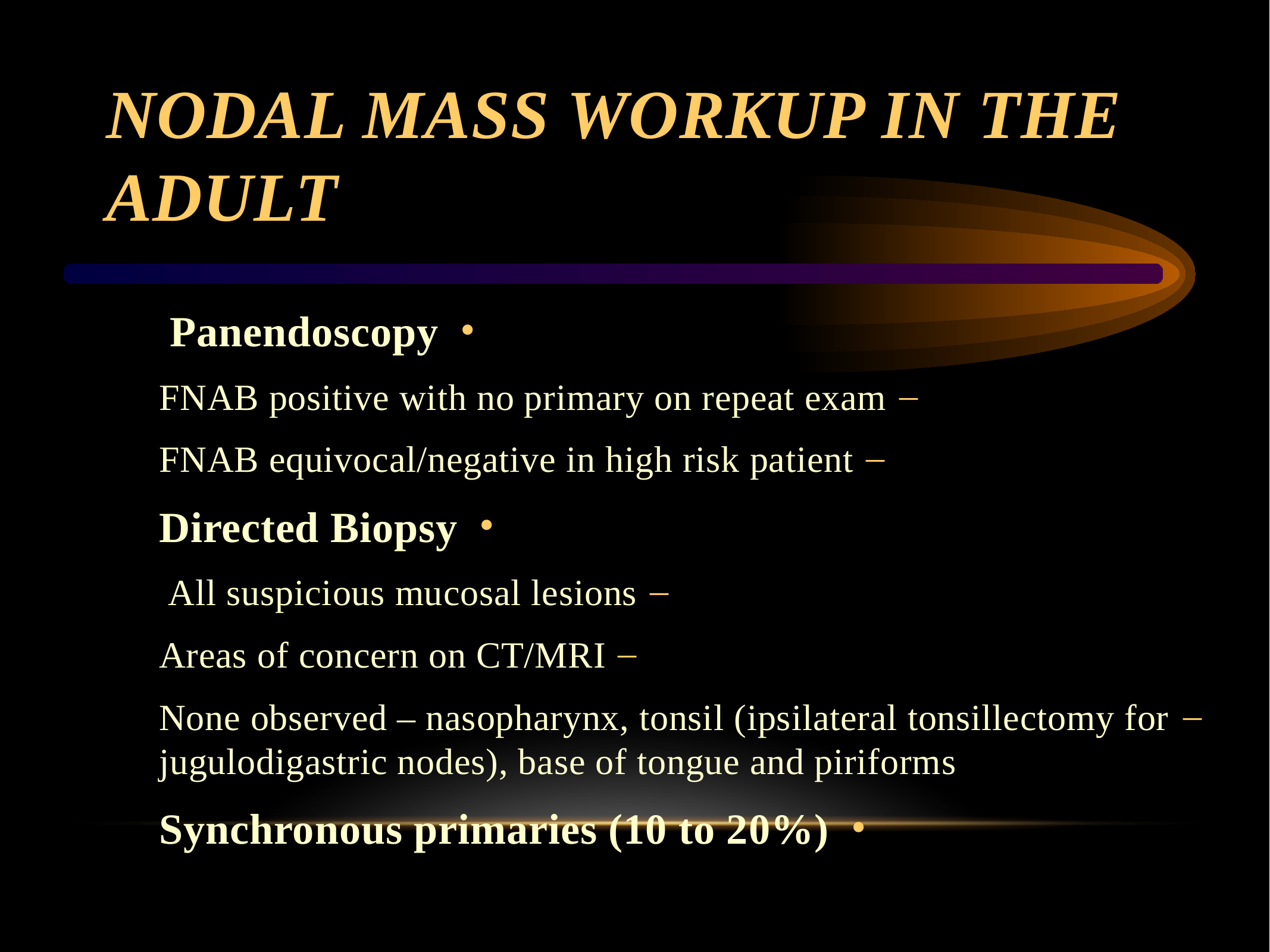

# Nodal Mass Workup in the Adult

Panendoscopy
FNAB positive with no primary on repeat exam
FNAB equivocal/negative in high risk patient
Directed Biopsy
All suspicious mucosal lesions
Areas of concern on CT/MRI
None observed – nasopharynx, tonsil (ipsilateral tonsillectomy for jugulodigastric nodes), base of tongue and piriforms
Synchronous primaries (10 to 20%)